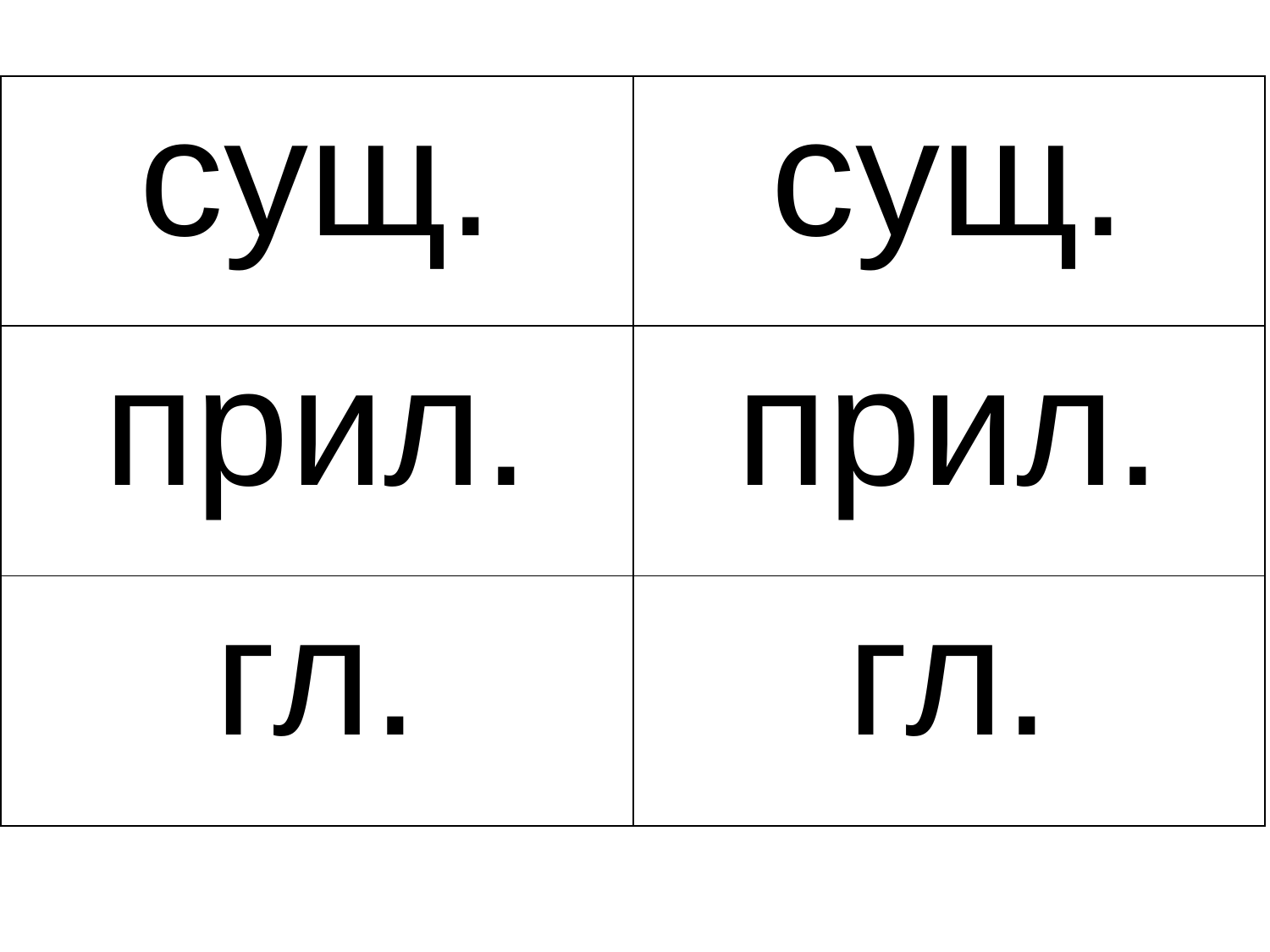

| сущ. | сущ. |
| --- | --- |
| прил. | прил. |
| гл. | гл. |